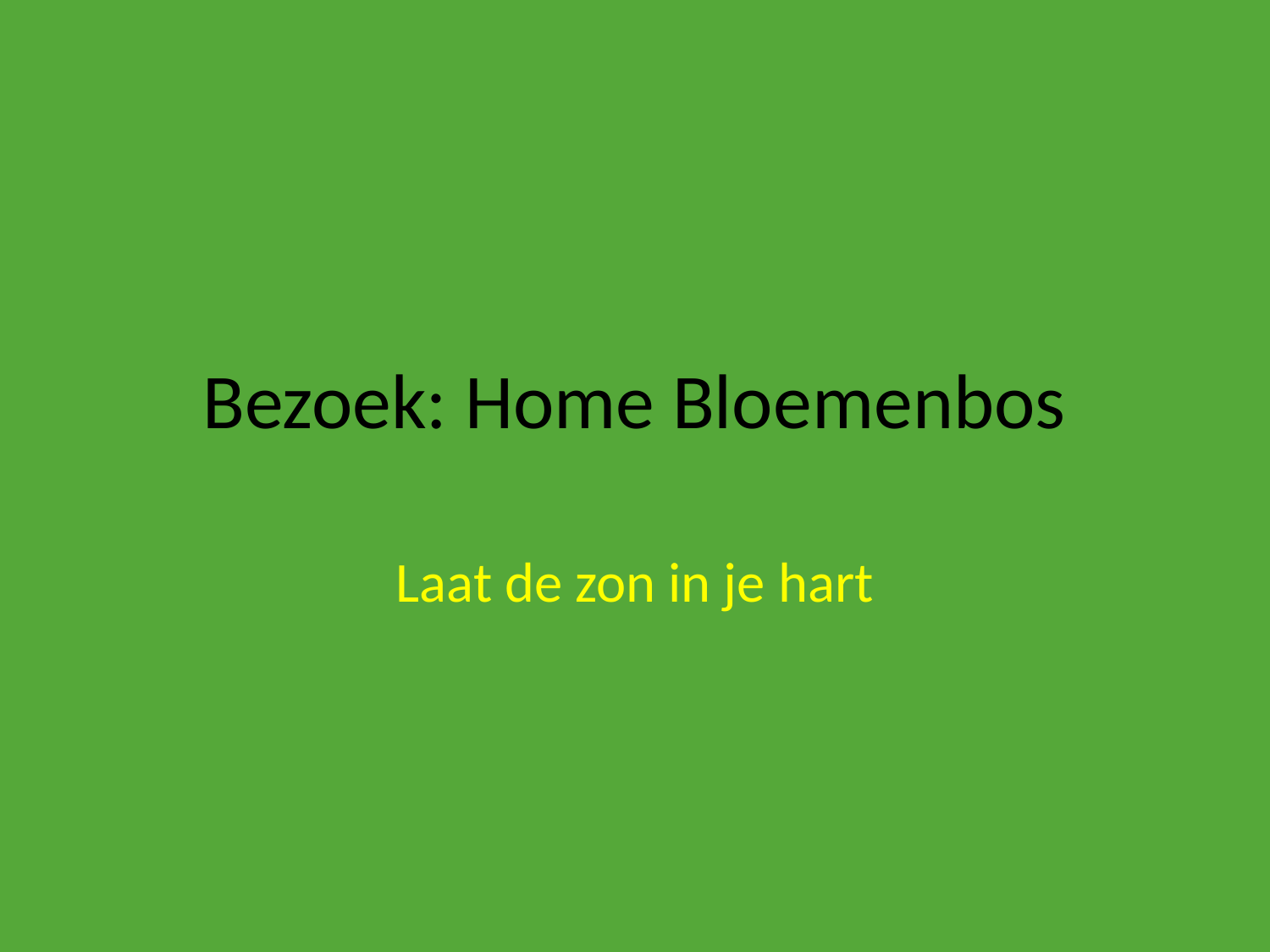

# Bezoek: Home Bloemenbos
Laat de zon in je hart